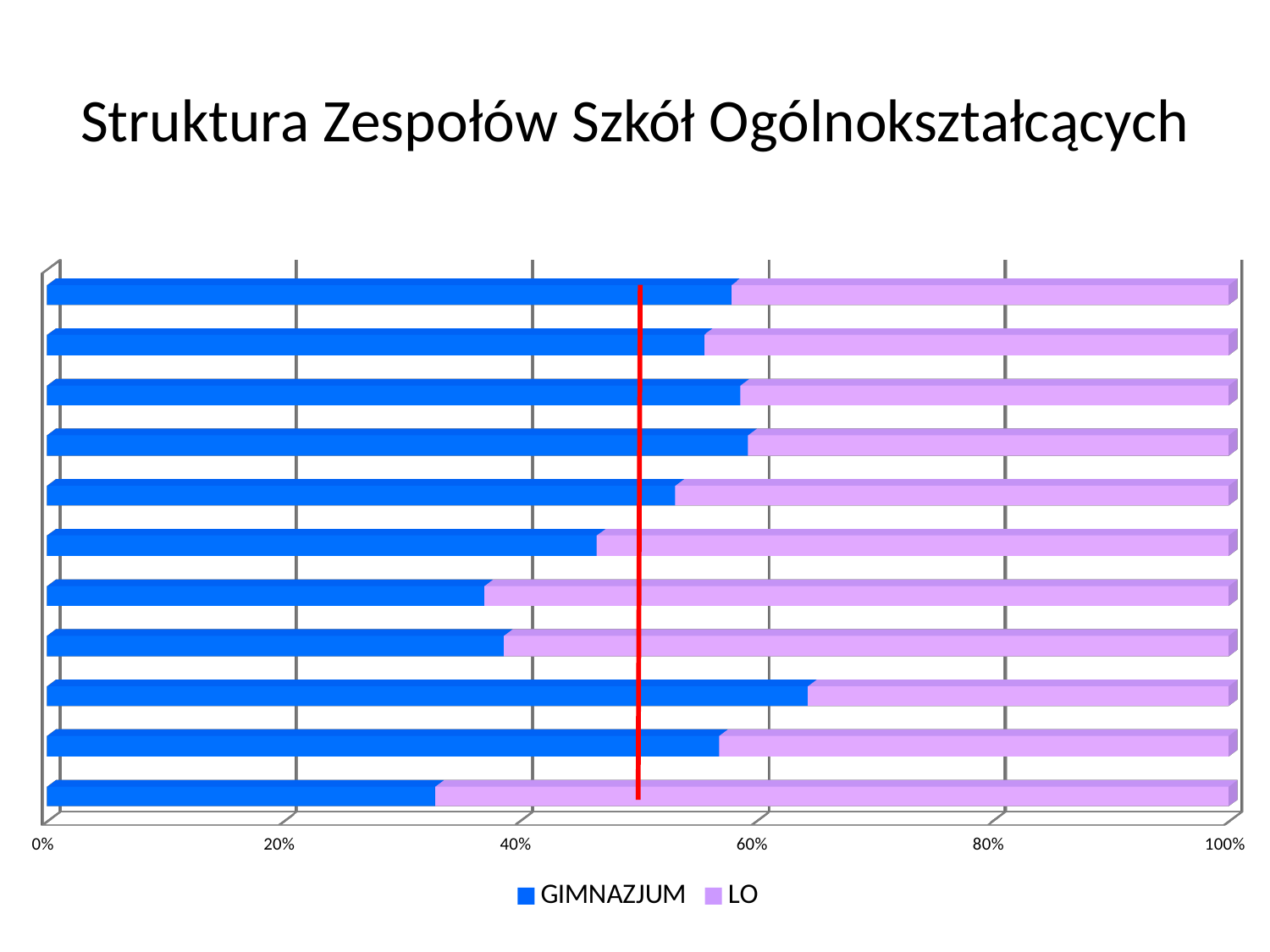

# Struktura Zespołów Szkół Ogólnokształcących

[unsupported chart]